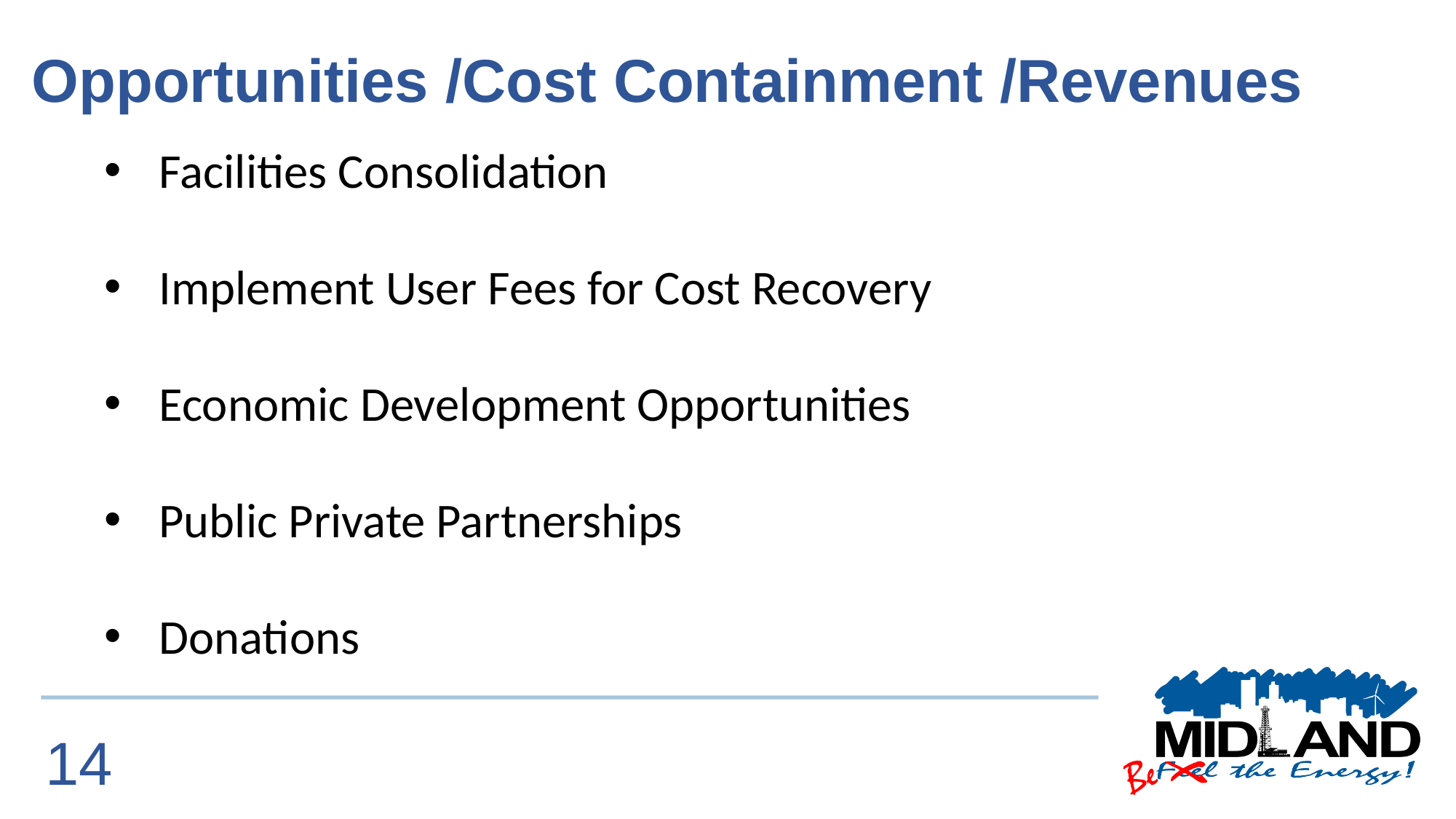

Opportunities /Cost Containment /Revenues
Facilities Consolidation

Implement User Fees for Cost Recovery

Economic Development Opportunities

Public Private Partnerships

Donations

14